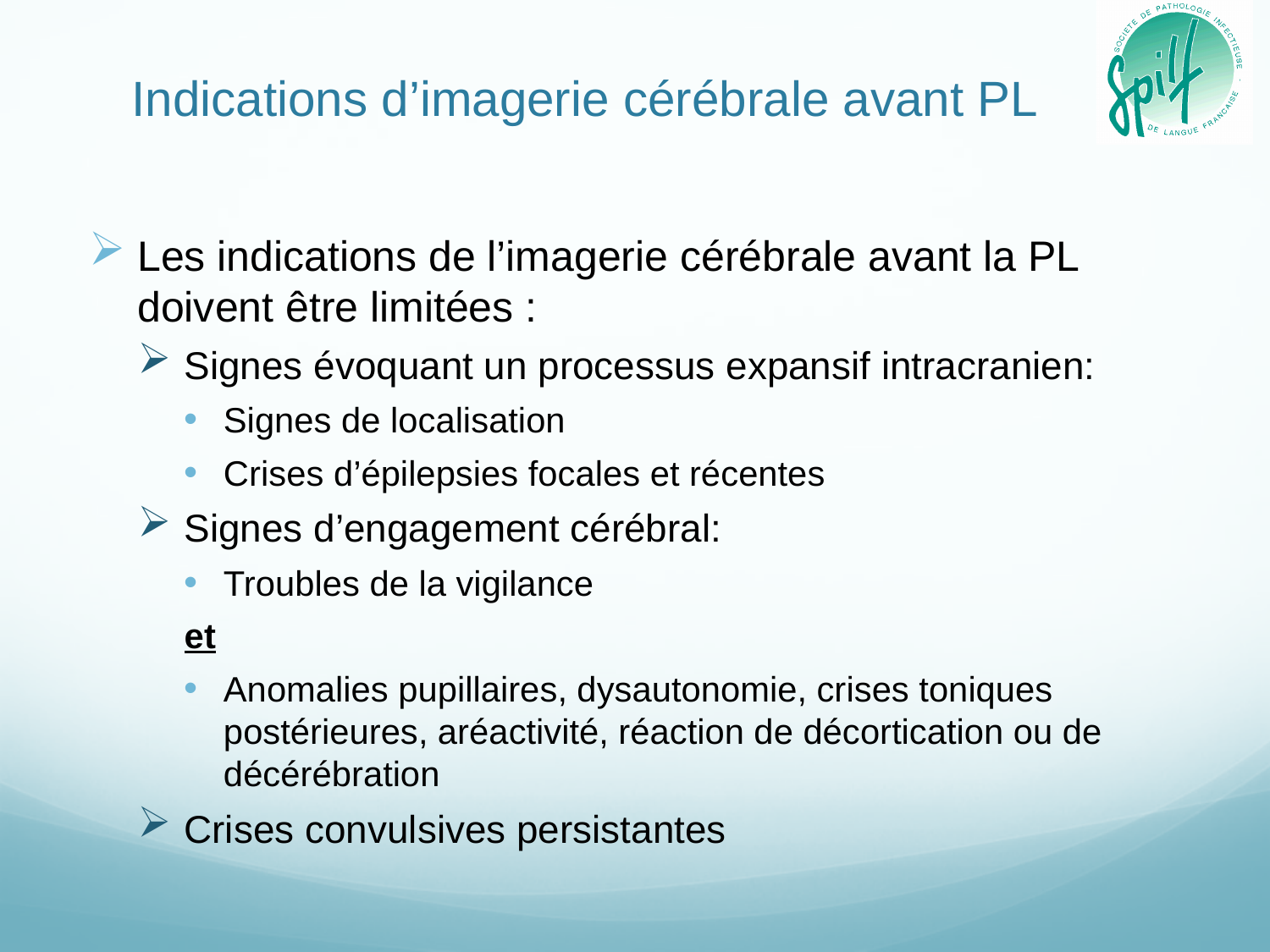

# Indications d’imagerie cérébrale avant PL
Les indications de l’imagerie cérébrale avant la PL doivent être limitées :
Signes évoquant un processus expansif intracranien:
Signes de localisation
Crises d’épilepsies focales et récentes
Signes d’engagement cérébral:
Troubles de la vigilance
et
Anomalies pupillaires, dysautonomie, crises toniques postérieures, aréactivité, réaction de décortication ou de décérébration
Crises convulsives persistantes